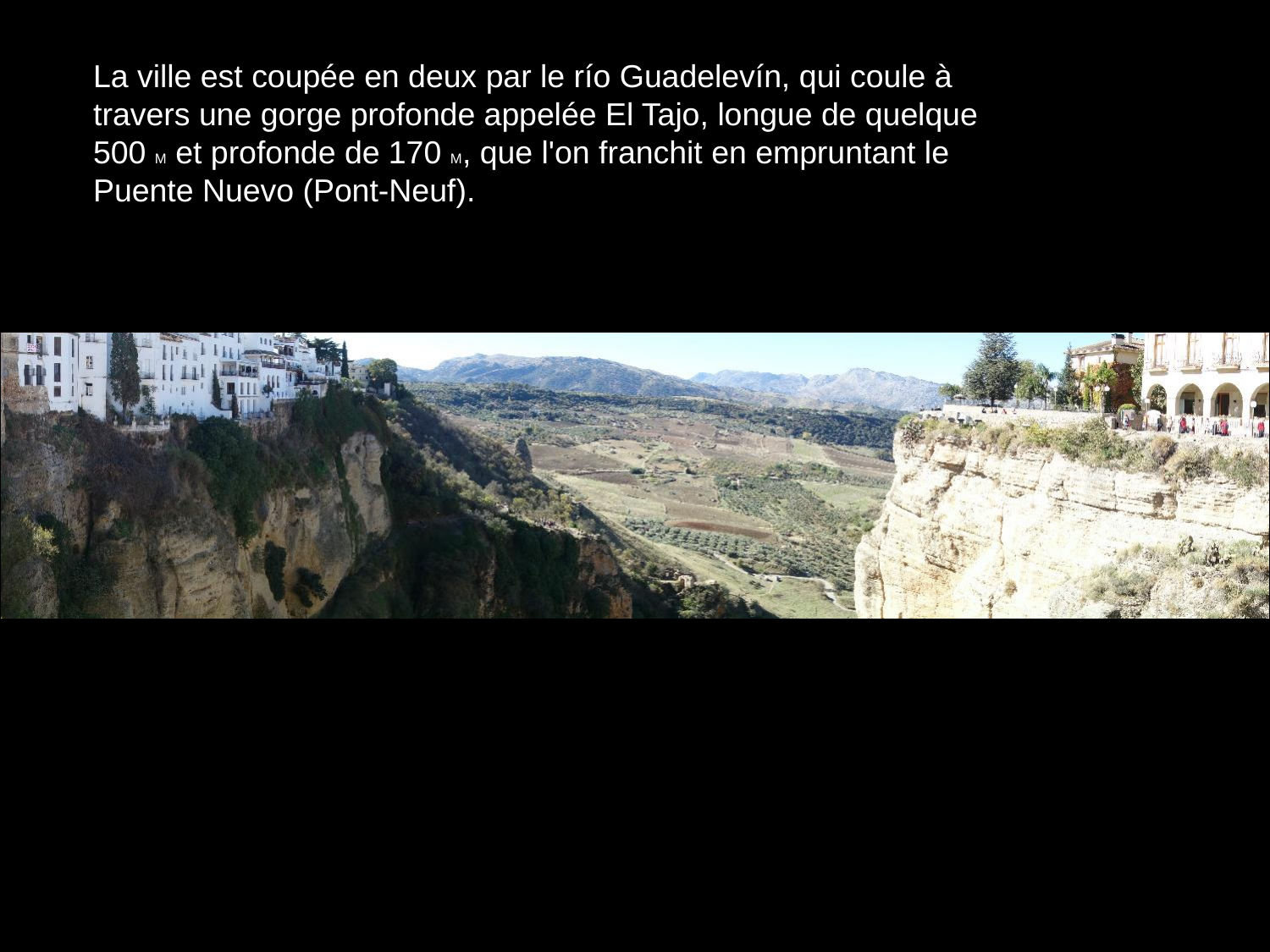

#
La ville est coupée en deux par le río Guadelevín, qui coule à travers une gorge profonde appelée El Tajo, longue de quelque 500 M et profonde de 170 M, que l'on franchit en empruntant le Puente Nuevo (Pont-Neuf).